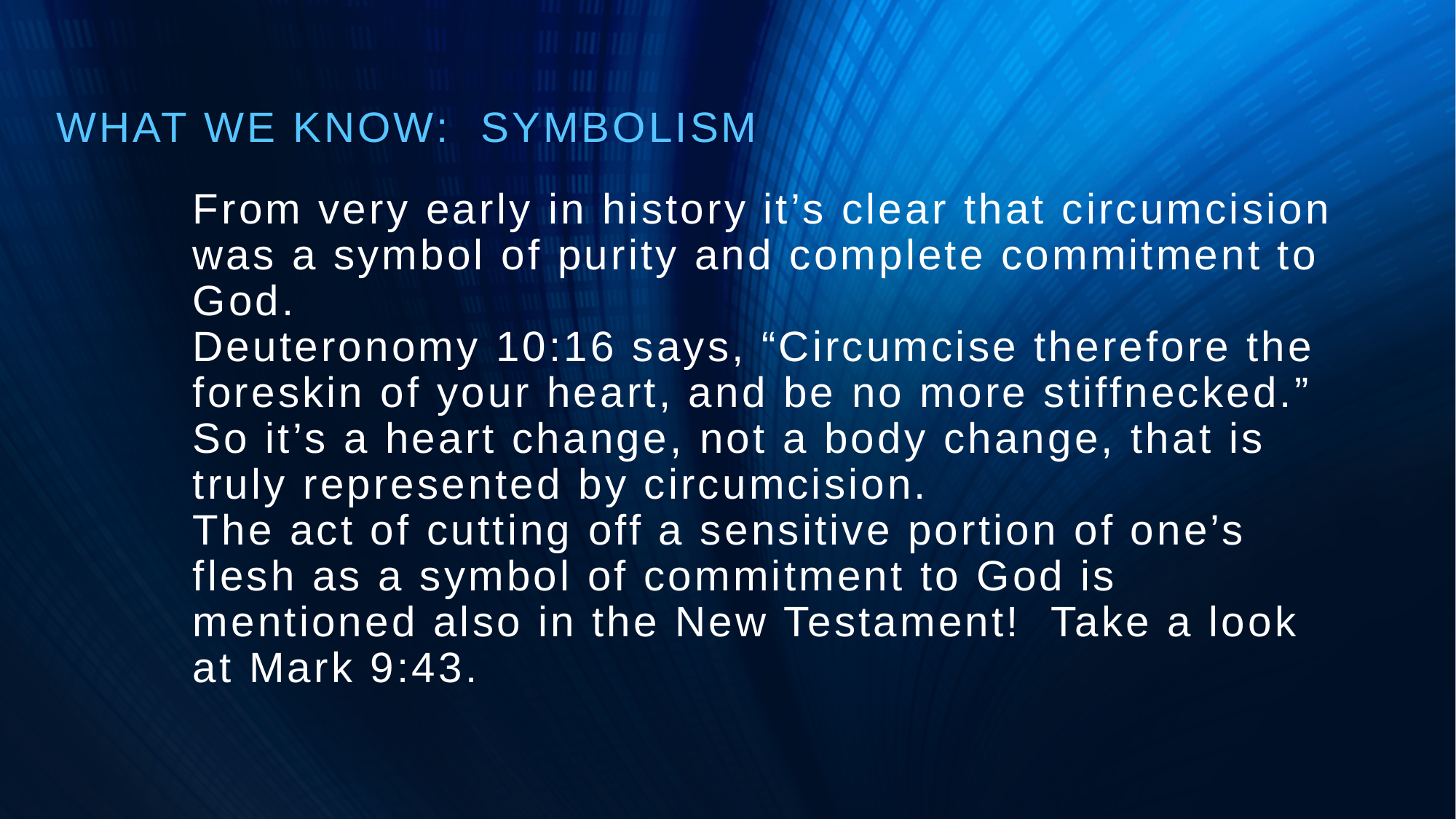

What we know:  Symbolism
From very early in history it’s clear that circumcision was a symbol of purity and complete commitment to God.
Deuteronomy 10:16 says, “Circumcise therefore the foreskin of your heart, and be no more stiffnecked.” So it’s a heart change, not a body change, that is truly represented by circumcision.
The act of cutting off a sensitive portion of one’s flesh as a symbol of commitment to God is mentioned also in the New Testament!  Take a look at Mark 9:43.